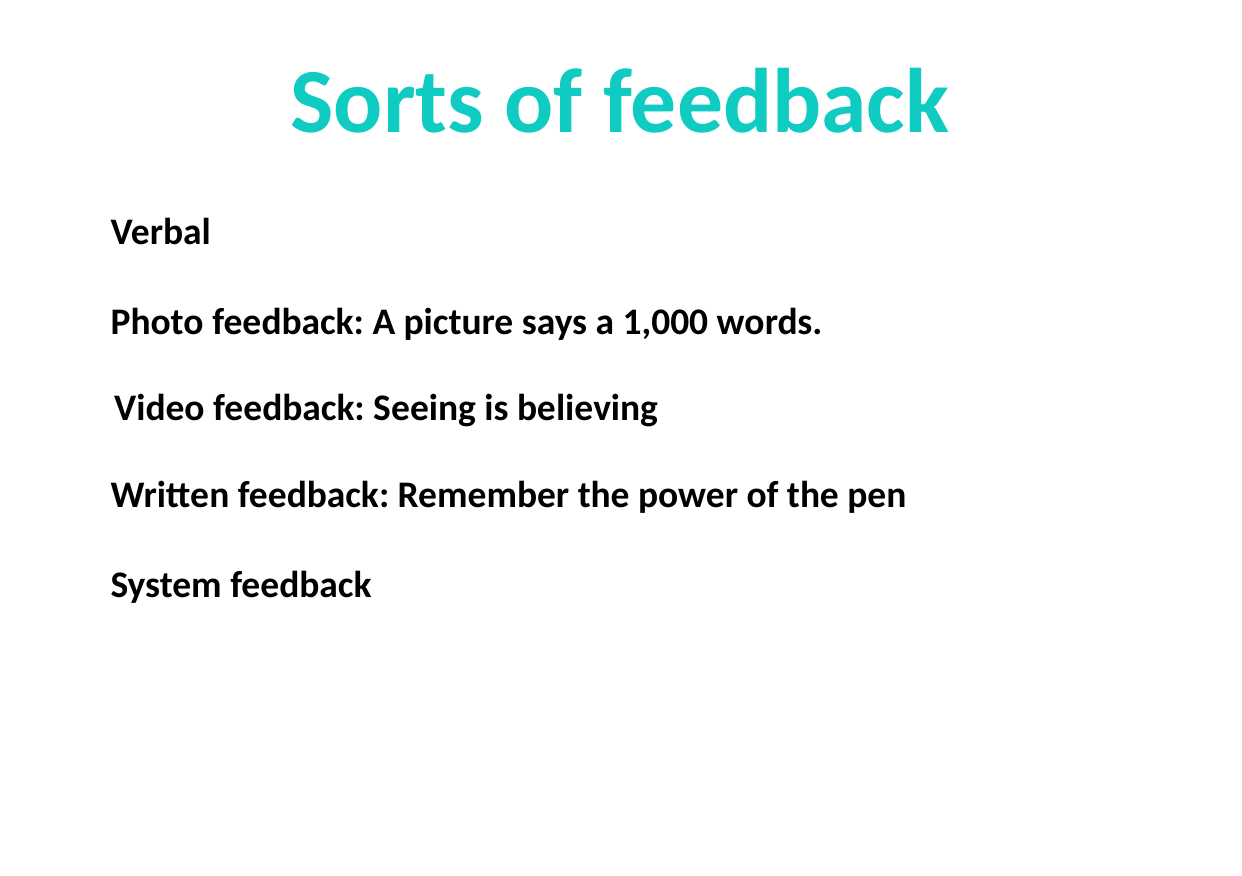

# Sorts of feedback
Verbal

Photo feedback: A picture says a 1,000 words.

Video feedback: Seeing is believing
Written feedback: Remember the power of the pen

System feedback